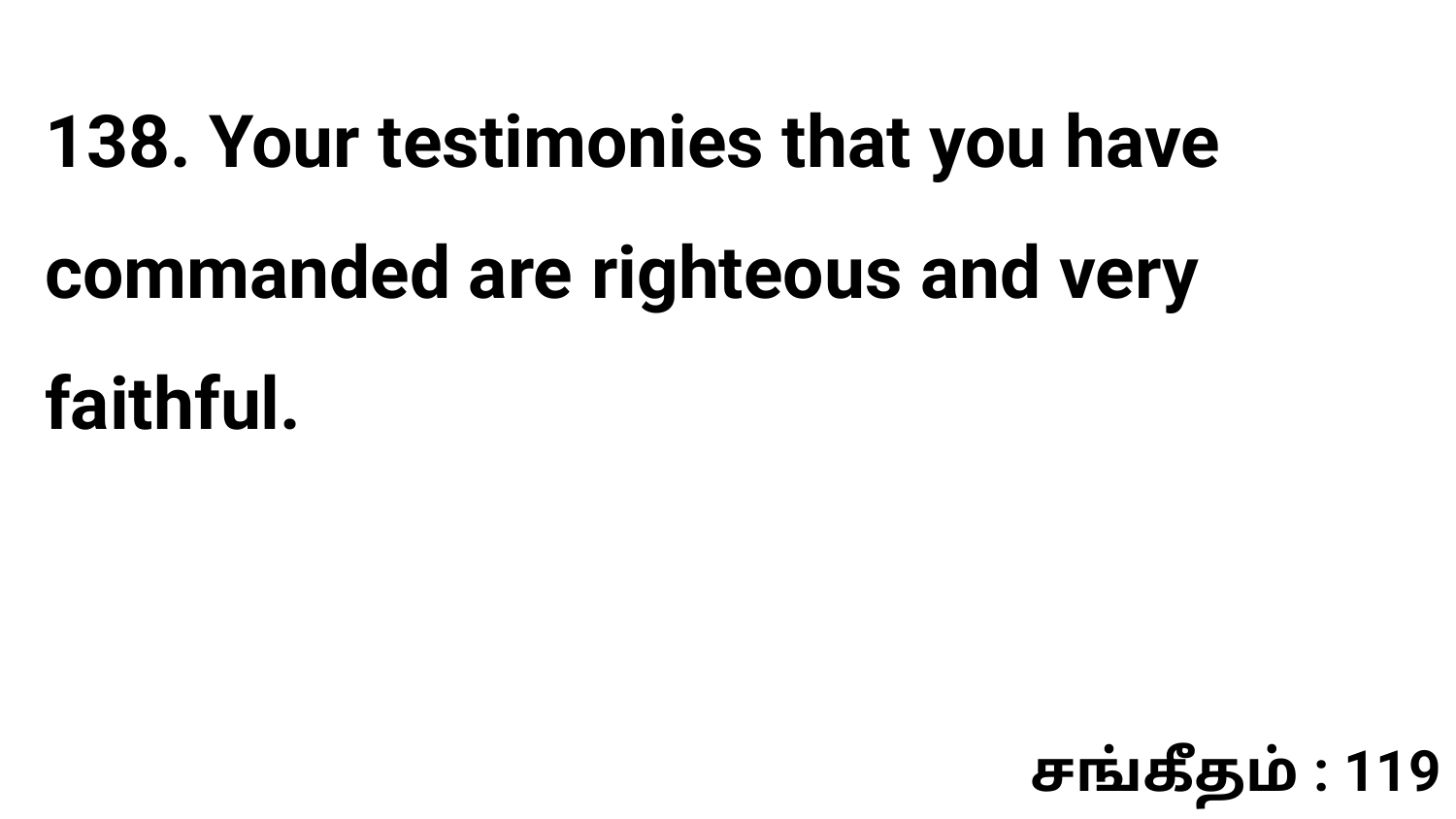

138. Your testimonies that you have commanded are righteous and very faithful.
சங்கீதம் : 119